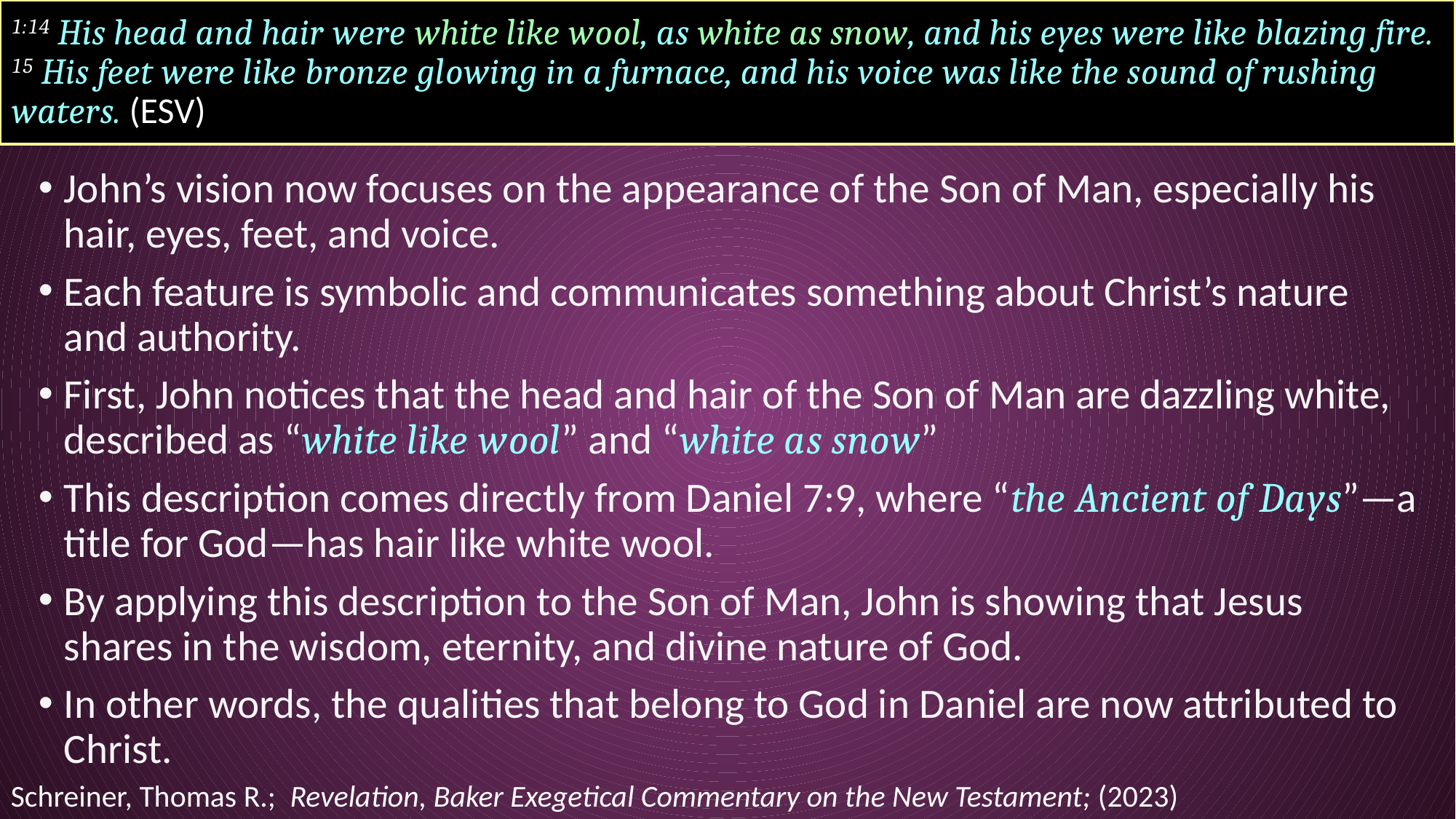

# 1:14 His head and hair were white like wool, as white as snow, and his eyes were like blazing fire. 15 His feet were like bronze glowing in a furnace, and his voice was like the sound of rushing waters. (ESV)
John’s vision now focuses on the appearance of the Son of Man, especially his hair, eyes, feet, and voice.
Each feature is symbolic and communicates something about Christ’s nature and authority.
First, John notices that the head and hair of the Son of Man are dazzling white, described as “white like wool” and “white as snow”
This description comes directly from Daniel 7:9, where “the Ancient of Days”—a title for God—has hair like white wool.
By applying this description to the Son of Man, John is showing that Jesus shares in the wisdom, eternity, and divine nature of God.
In other words, the qualities that belong to God in Daniel are now attributed to Christ.
Schreiner, Thomas R.;  Revelation, Baker Exegetical Commentary on the New Testament; (2023)